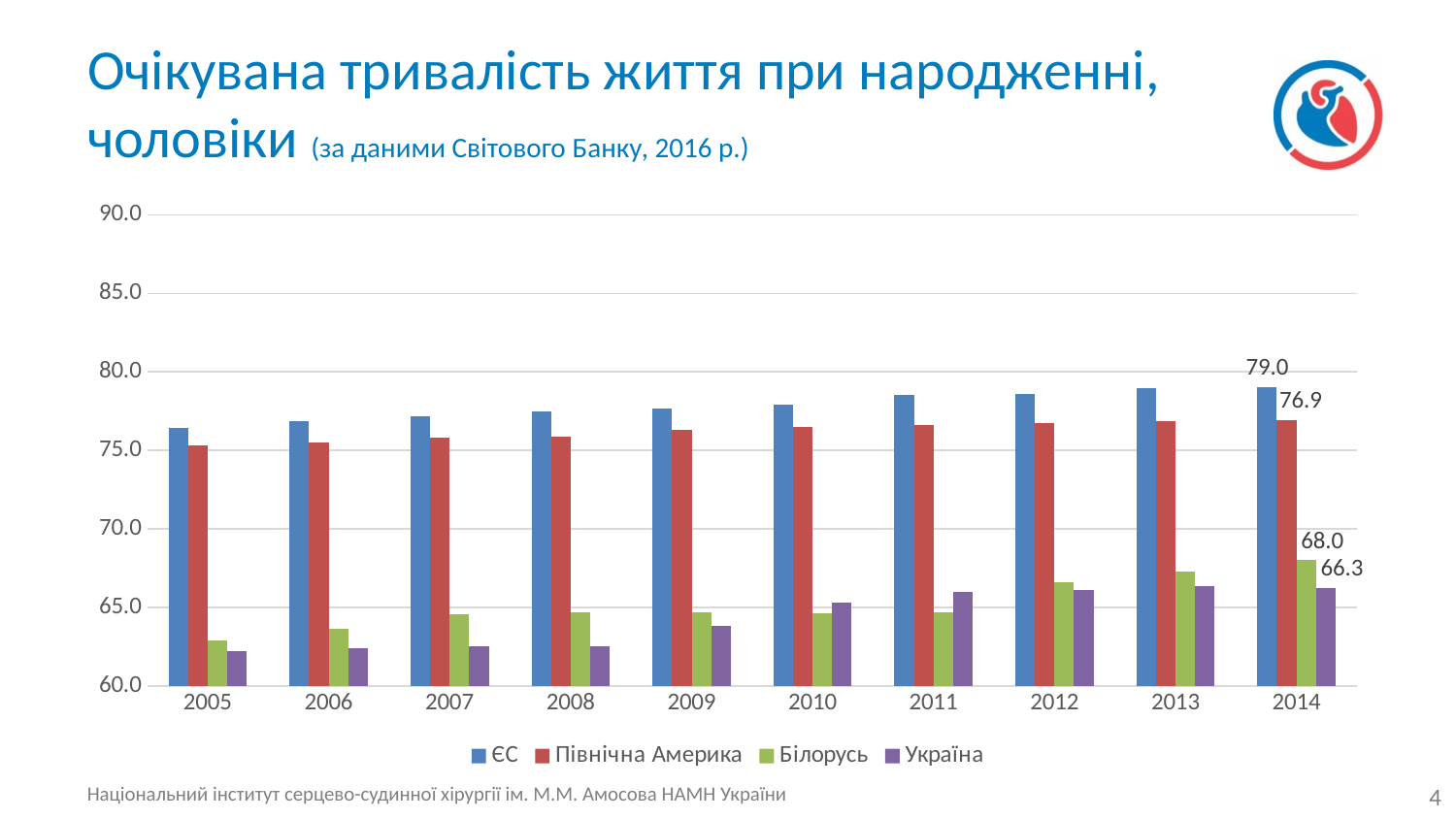

# Очікувана тривалість життя при народженні, чоловіки (за даними Світового Банку, 2016 р.)

### Chart

| Category | ЄС | Північна Америка | Білорусь | Україна |
|---|---|---|---|---|
| 2005 | 76.45558423737567 | 75.29640429076392 | 62.9 | 62.23 |
| 2006 | 76.88319549988331 | 75.49299671198435 | 63.6 | 62.38 |
| 2007 | 77.17203839295297 | 75.7871445758417 | 64.54 | 62.51 |
| 2008 | 77.45812582143763 | 75.90036159407705 | 64.7 | 62.51 |
| 2009 | 77.6730783370547 | 76.294152381447 | 64.7 | 63.79 |
| 2010 | 77.9387093528239 | 76.51073284297436 | 64.6 | 65.28 |
| 2011 | 78.53320580477843 | 76.59645015246866 | 64.7 | 65.98 |
| 2012 | 78.61146995950097 | 76.71331774466778 | 66.6 | 66.11 |
| 2013 | 78.9426177093981 | 76.82907316330008 | 67.3 | 66.34 |
| 2014 | 79.03123898864374 | 76.94333645143523 | 68.0 | 66.25 |
4